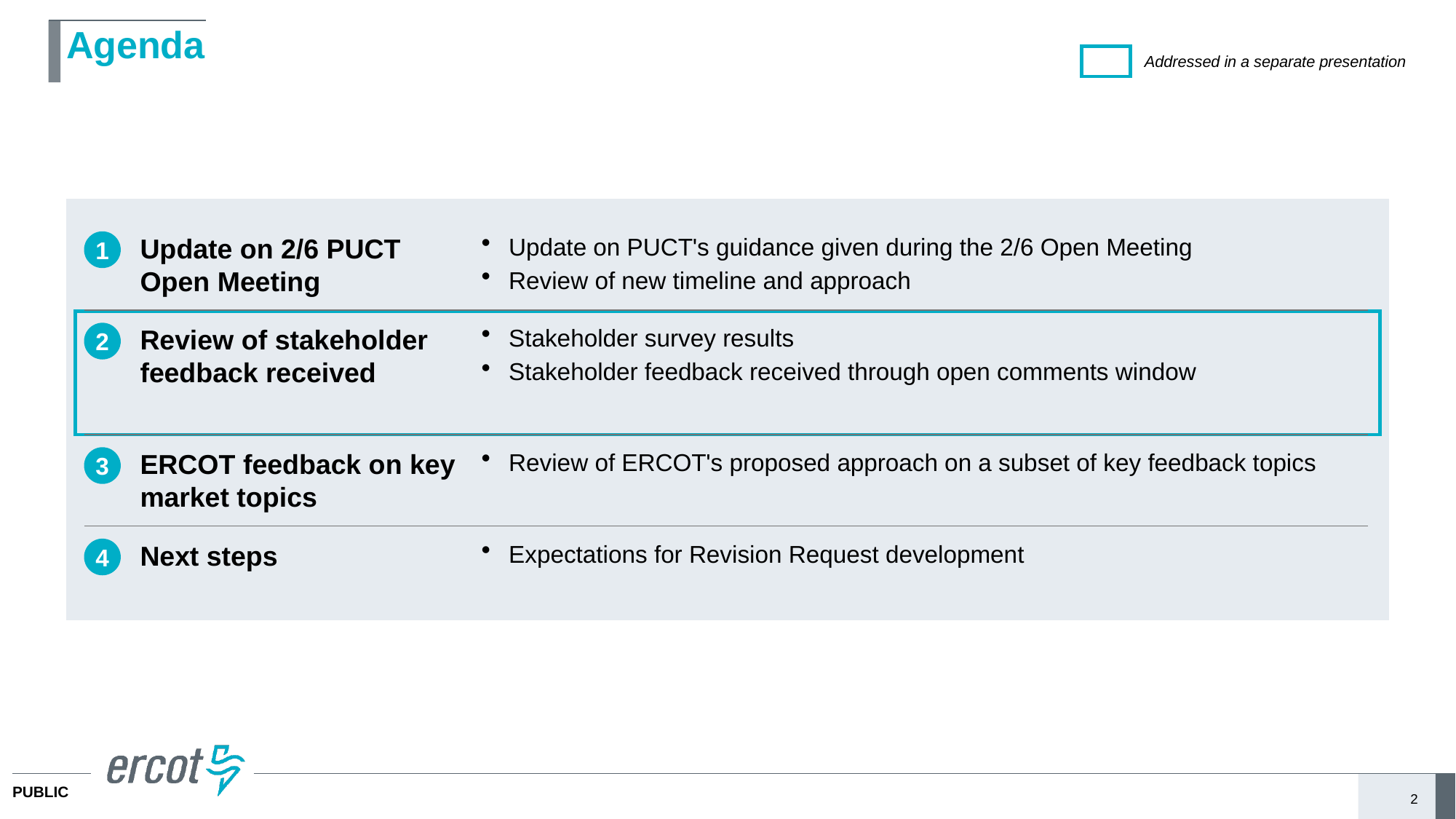

# Agenda

Addressed in a separate presentation

1
Update on 2/6 PUCT Open Meeting
Update on PUCT's guidance given during the 2/6 Open Meeting
Review of new timeline and approach

2
Review of stakeholder feedback received
Stakeholder survey results​
Stakeholder feedback received through open comments window​
3
ERCOT feedback on key market topics
Review of ERCOT's proposed approach on a subset of key feedback topics
4
Next steps
Expectations for Revision Request development